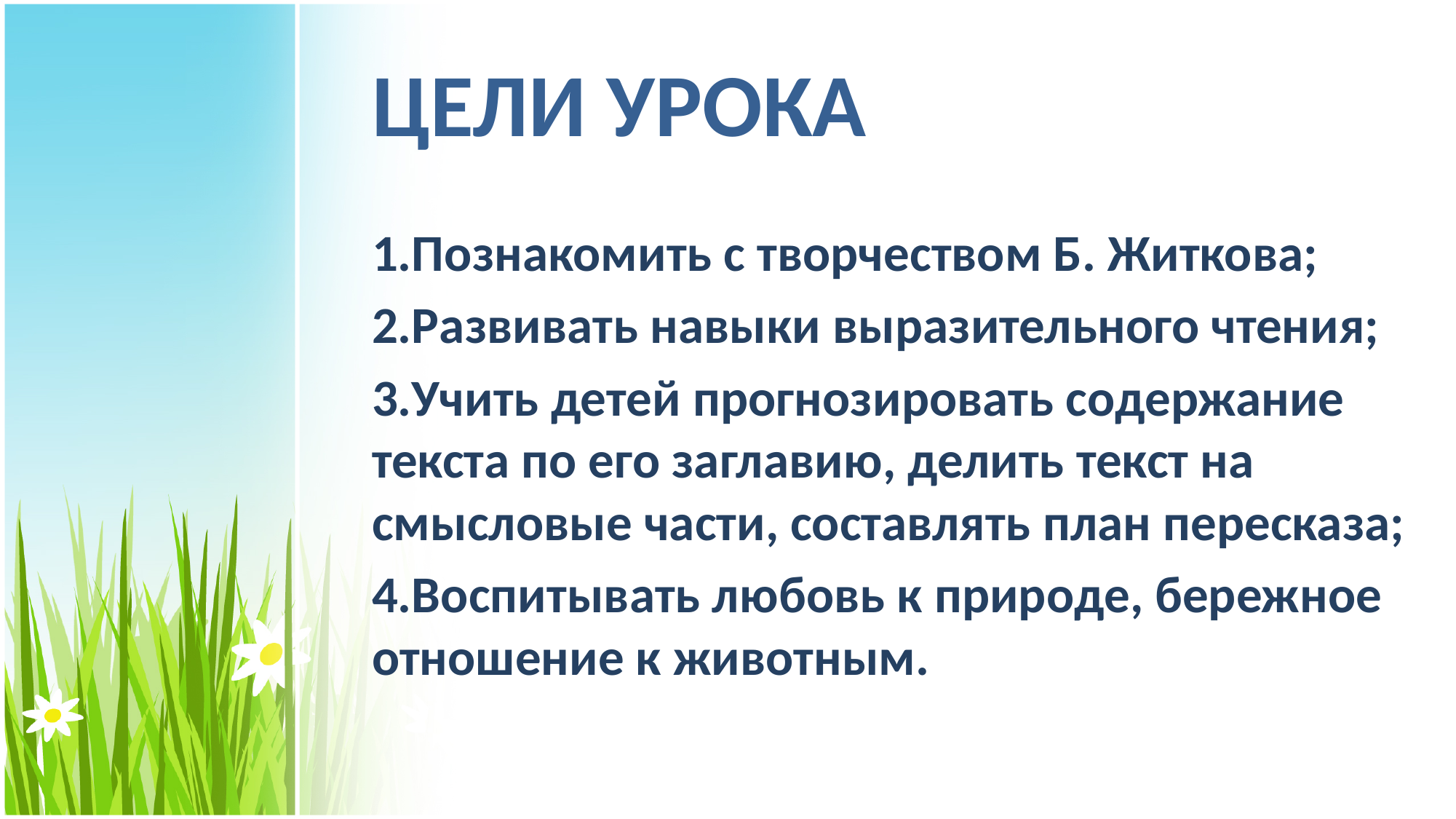

# ЦЕЛИ УРОКА
1.Познакомить с творчеством Б. Житкова;
2.Развивать навыки выразительного чтения;
3.Учить детей прогнозировать содержание текста по его заглавию, делить текст на смысловые части, составлять план пересказа;
4.Воспитывать любовь к природе, бережное отношение к животным.